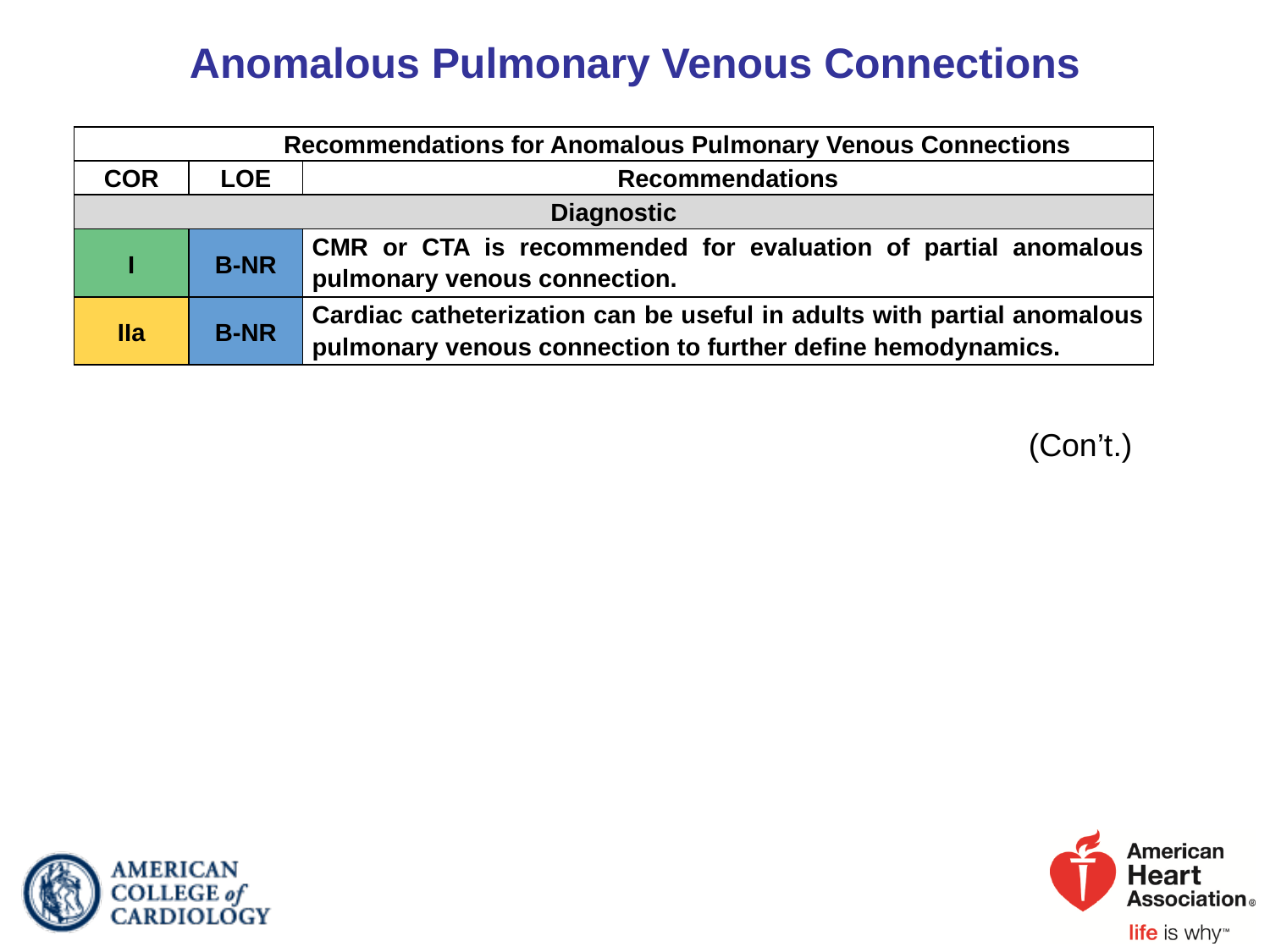

# Anomalous Pulmonary Venous Connections
| Recommendations for Anomalous Pulmonary Venous Connections |  |  |
| --- | --- | --- |
| COR | LOE | Recommendations |
| Diagnostic |  |  |
| I | B-NR | CMR or CTA is recommended for evaluation of partial anomalous pulmonary venous connection. |
| IIa | B-NR | Cardiac catheterization can be useful in adults with partial anomalous pulmonary venous connection to further define hemodynamics. |
(Con’t.)